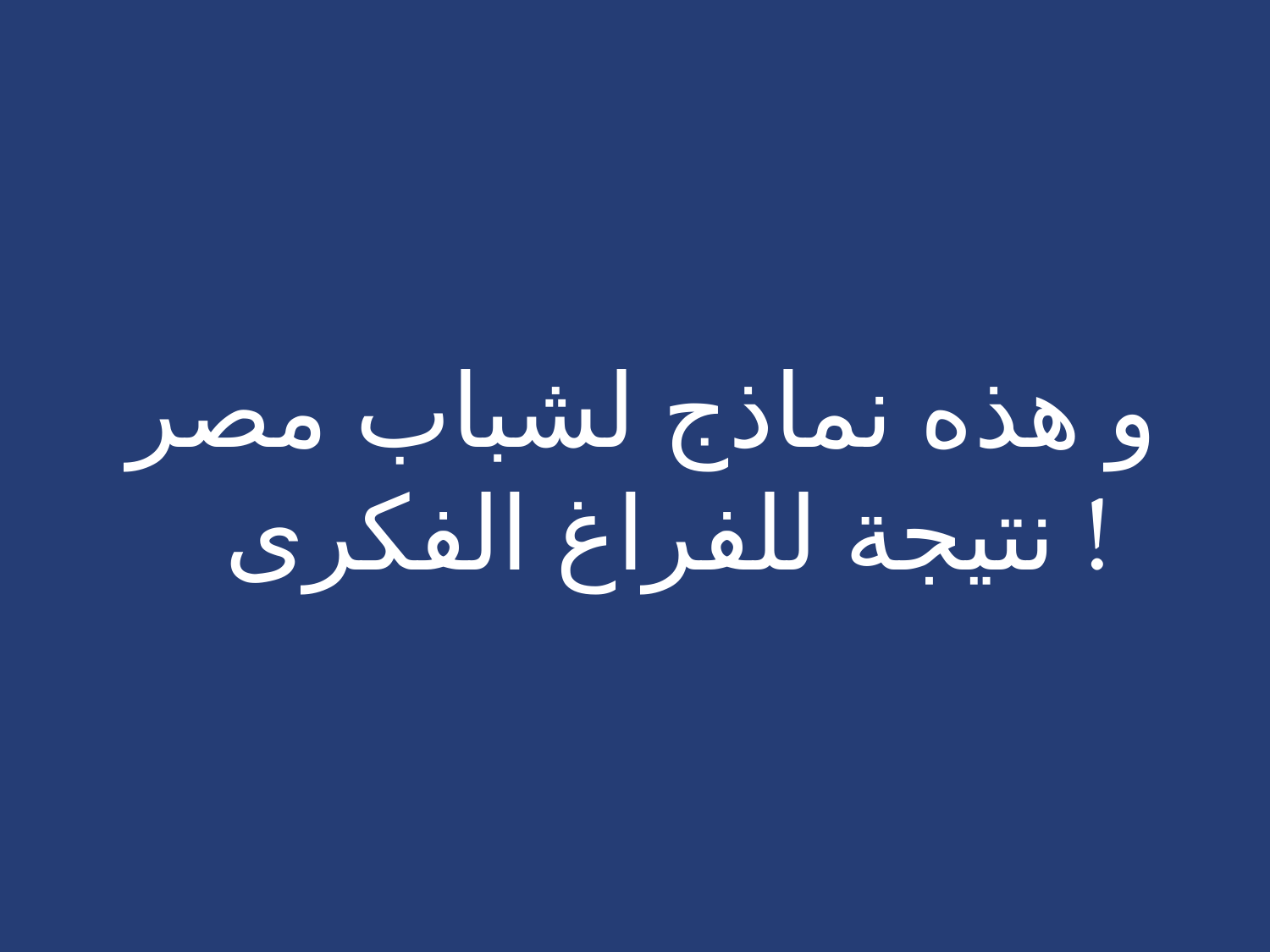

#
و هذه نماذج لشباب مصر نتيجة للفراغ الفكرى !